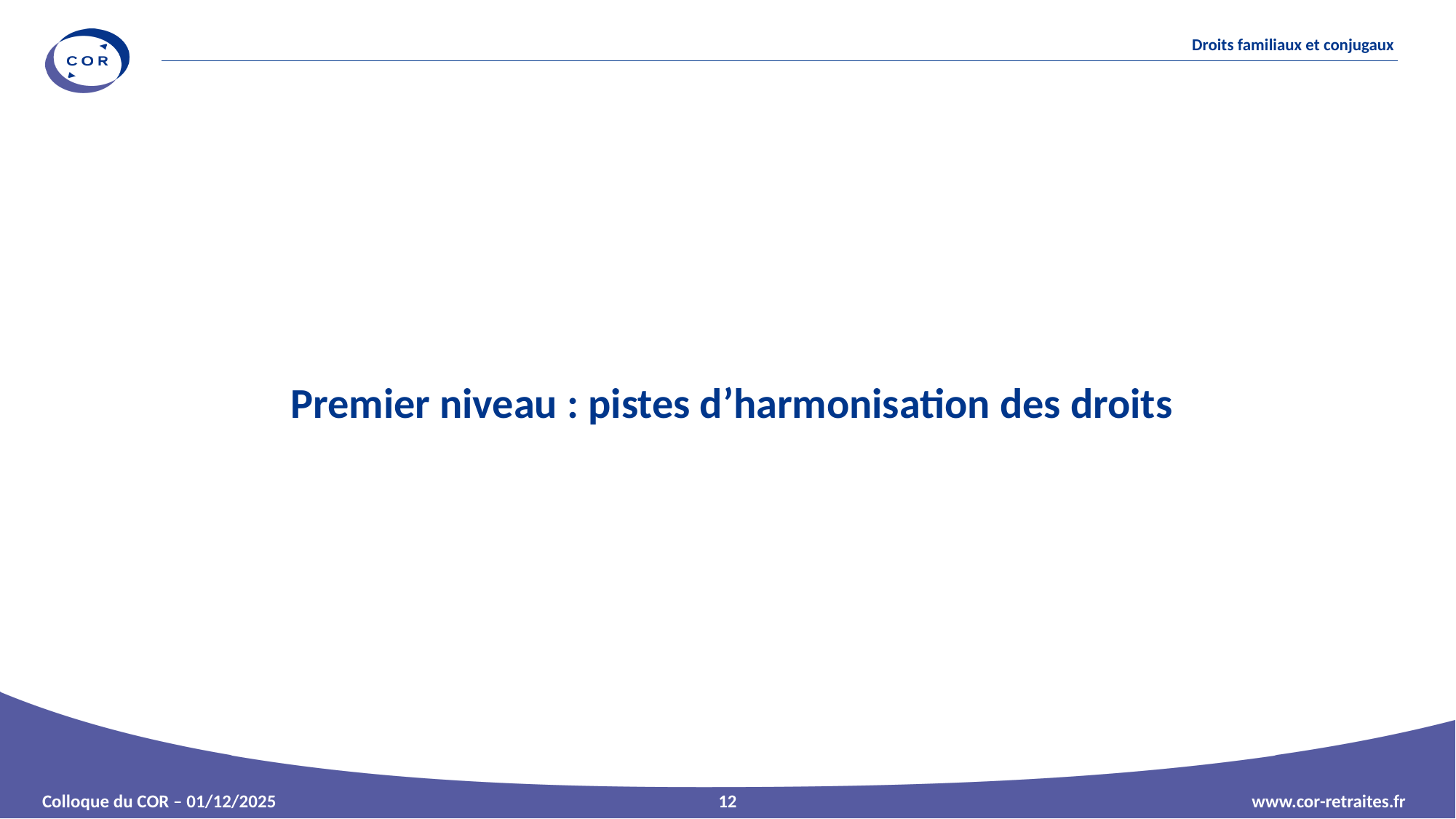

# Premier niveau : pistes d’harmonisation des droits
12